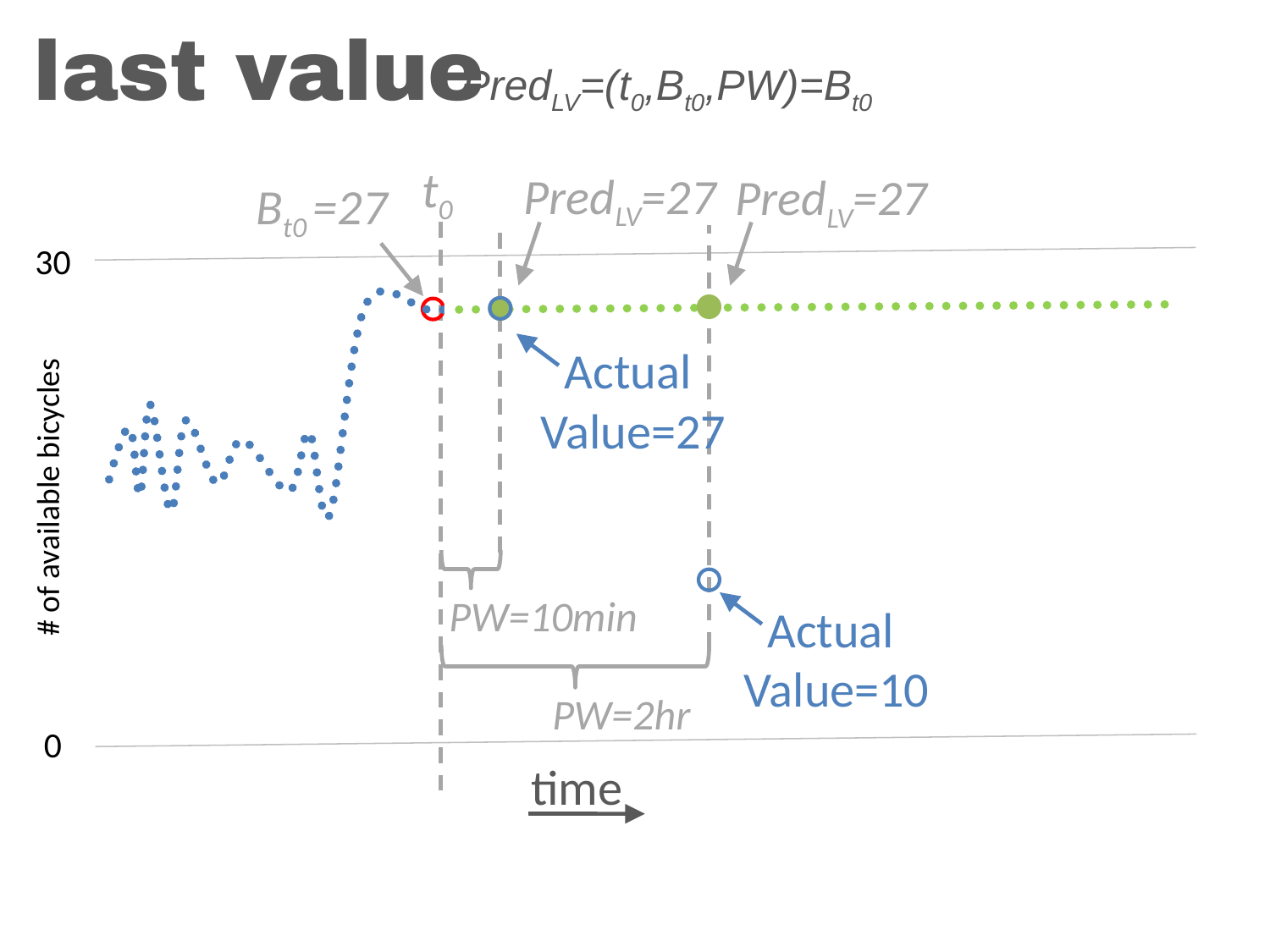

# last value
PredLV=(t0,Bt0,PW)=Bt0
t0
PredLV=27
PredLV=27
Bt0 =27

PW=10min

PW=2hr
30

Actual
Value=27
# of available bicycles

Actual
Value=10
0
time